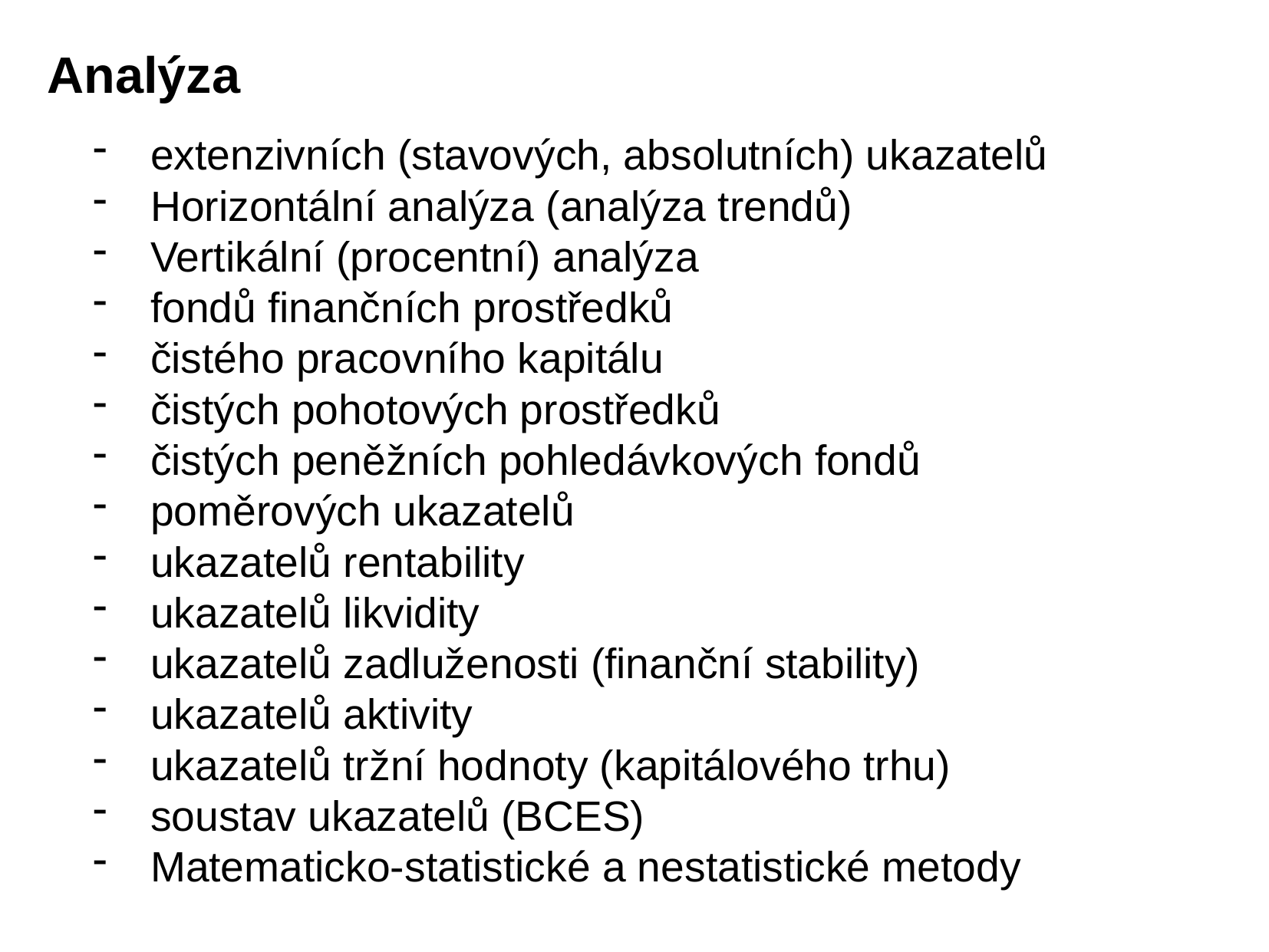

Analýza
extenzivních (stavových, absolutních) ukazatelů
Horizontální analýza (analýza trendů)
Vertikální (procentní) analýza
fondů finančních prostředků
čistého pracovního kapitálu
čistých pohotových prostředků
čistých peněžních pohledávkových fondů
poměrových ukazatelů
ukazatelů rentability
ukazatelů likvidity
ukazatelů zadluženosti (finanční stability)
ukazatelů aktivity
ukazatelů tržní hodnoty (kapitálového trhu)
soustav ukazatelů (BCES)
Matematicko-statistické a nestatistické metody